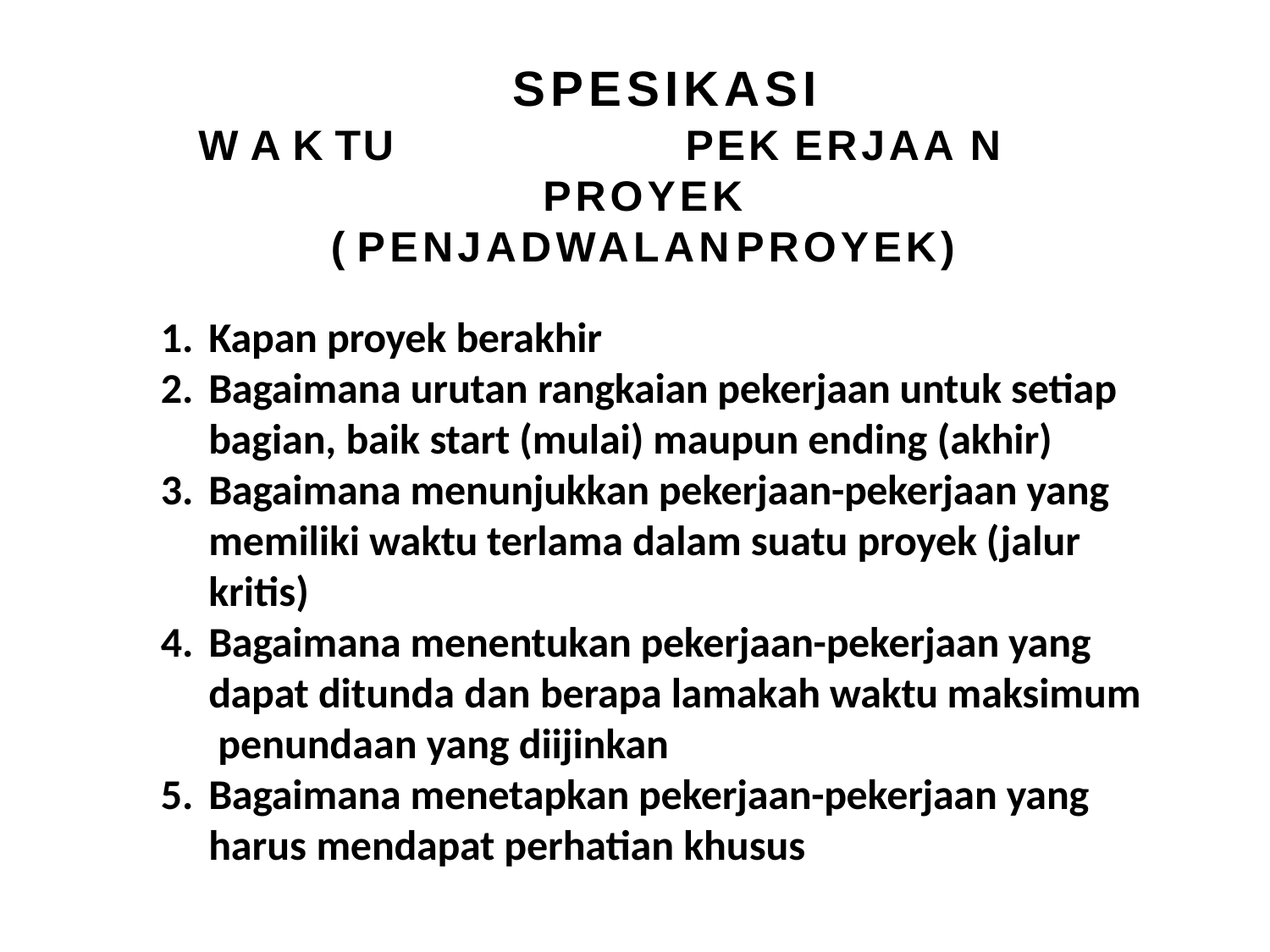

# SPESIKASI
W A K TU	PEK ERJAA N	PROYEK
( PENJADWALAN	PROYEK)

Kapan proyek berakhir
Bagaimana urutan rangkaian pekerjaan untuk setiap  bagian, baik start (mulai) maupun ending (akhir)
Bagaimana menunjukkan pekerjaan-pekerjaan yang  memiliki waktu terlama dalam suatu proyek (jalur  kritis)
Bagaimana menentukan pekerjaan-pekerjaan yang  dapat ditunda dan berapa lamakah waktu maksimum  penundaan yang diijinkan
Bagaimana menetapkan pekerjaan-pekerjaan yang  harus mendapat perhatian khusus